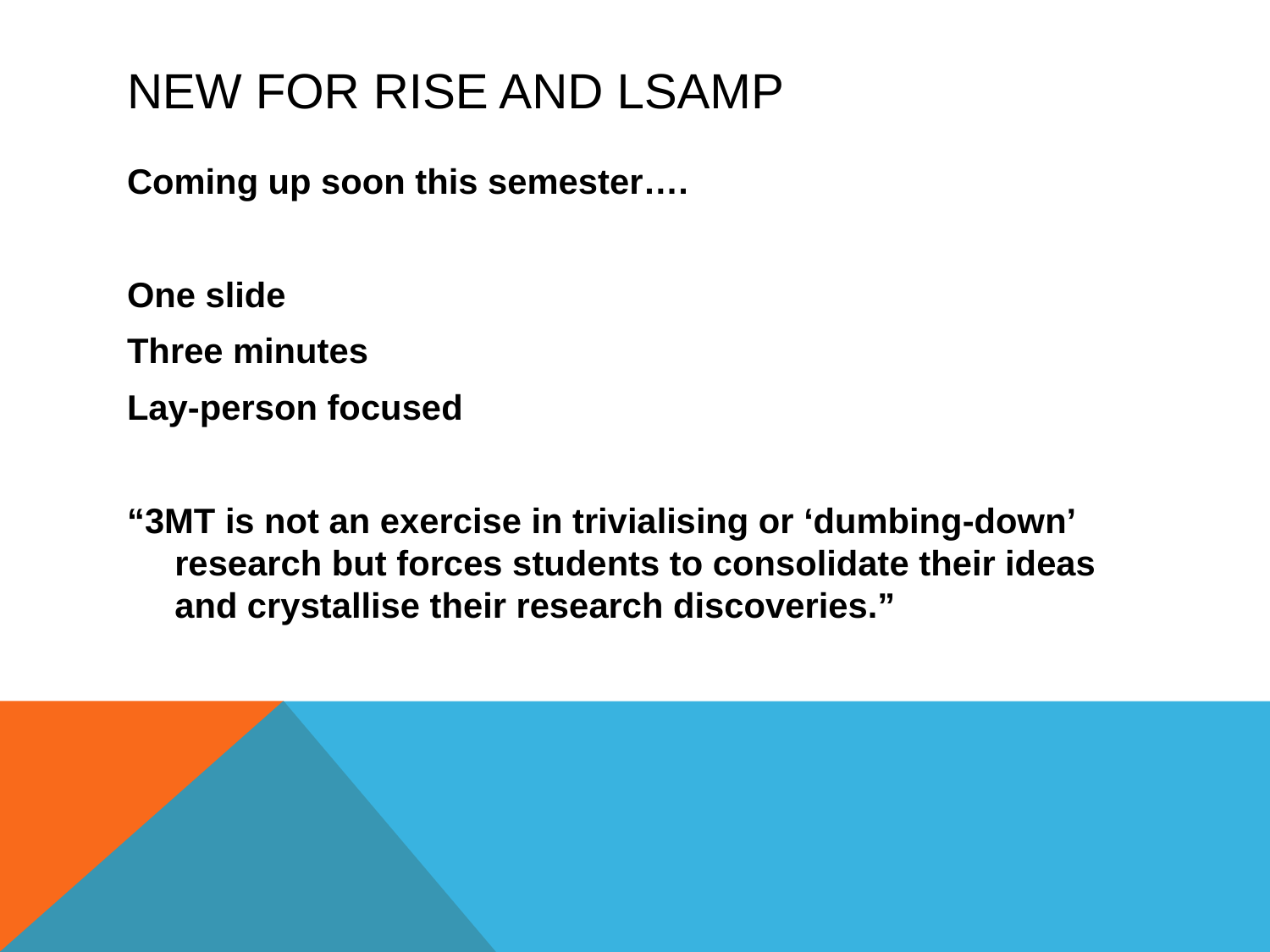

# New for Rise and lsamp
Coming up soon this semester….

One slide
Three minutes
Lay-person focused

“3MT is not an exercise in trivialising or ‘dumbing-down’ research but forces students to consolidate their ideas and crystallise their research discoveries.”